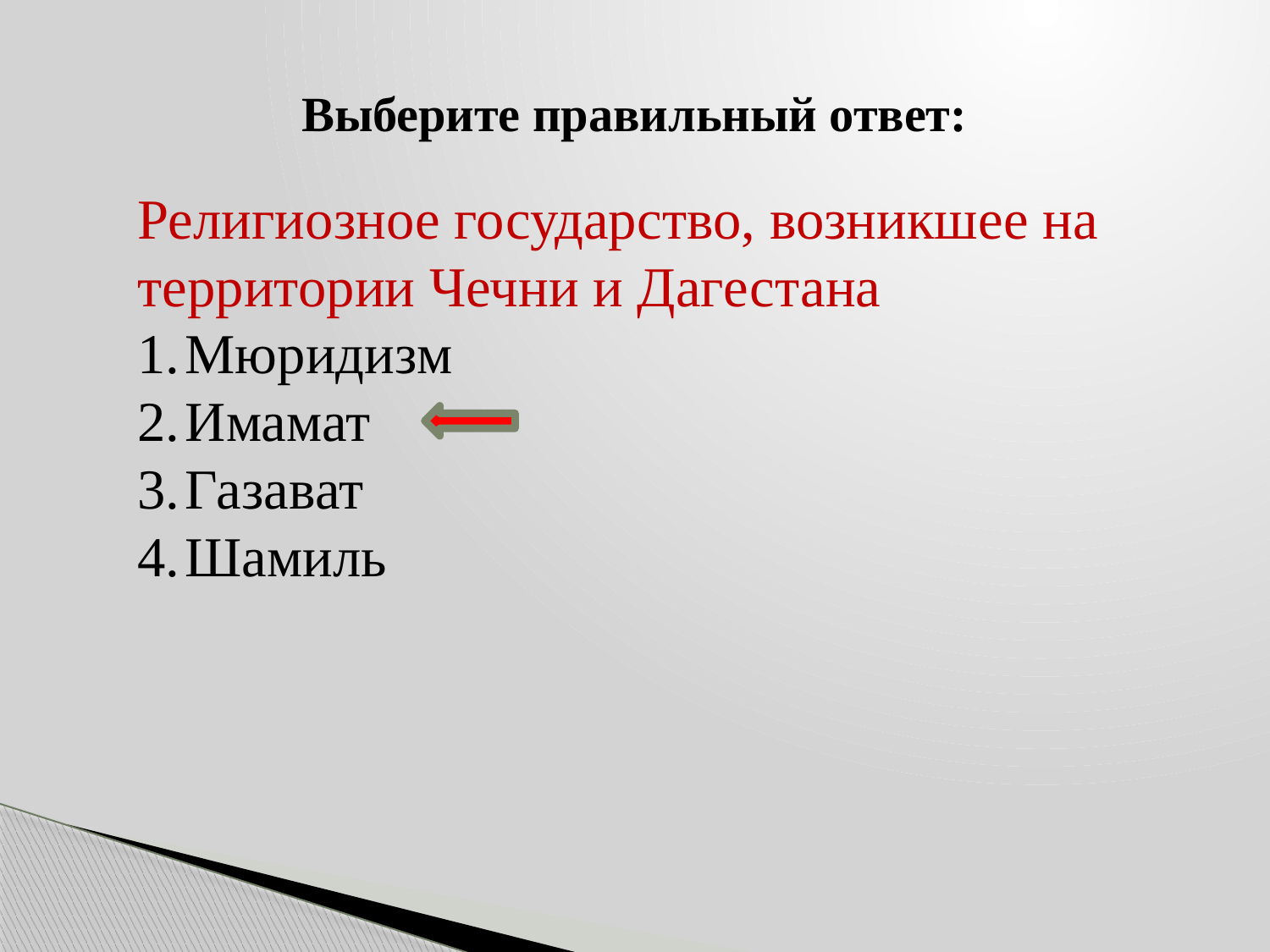

Выберите правильный ответ:
Религиозное государство, возникшее на территории Чечни и Дагестана
Мюридизм
Имамат
Газават
Шамиль